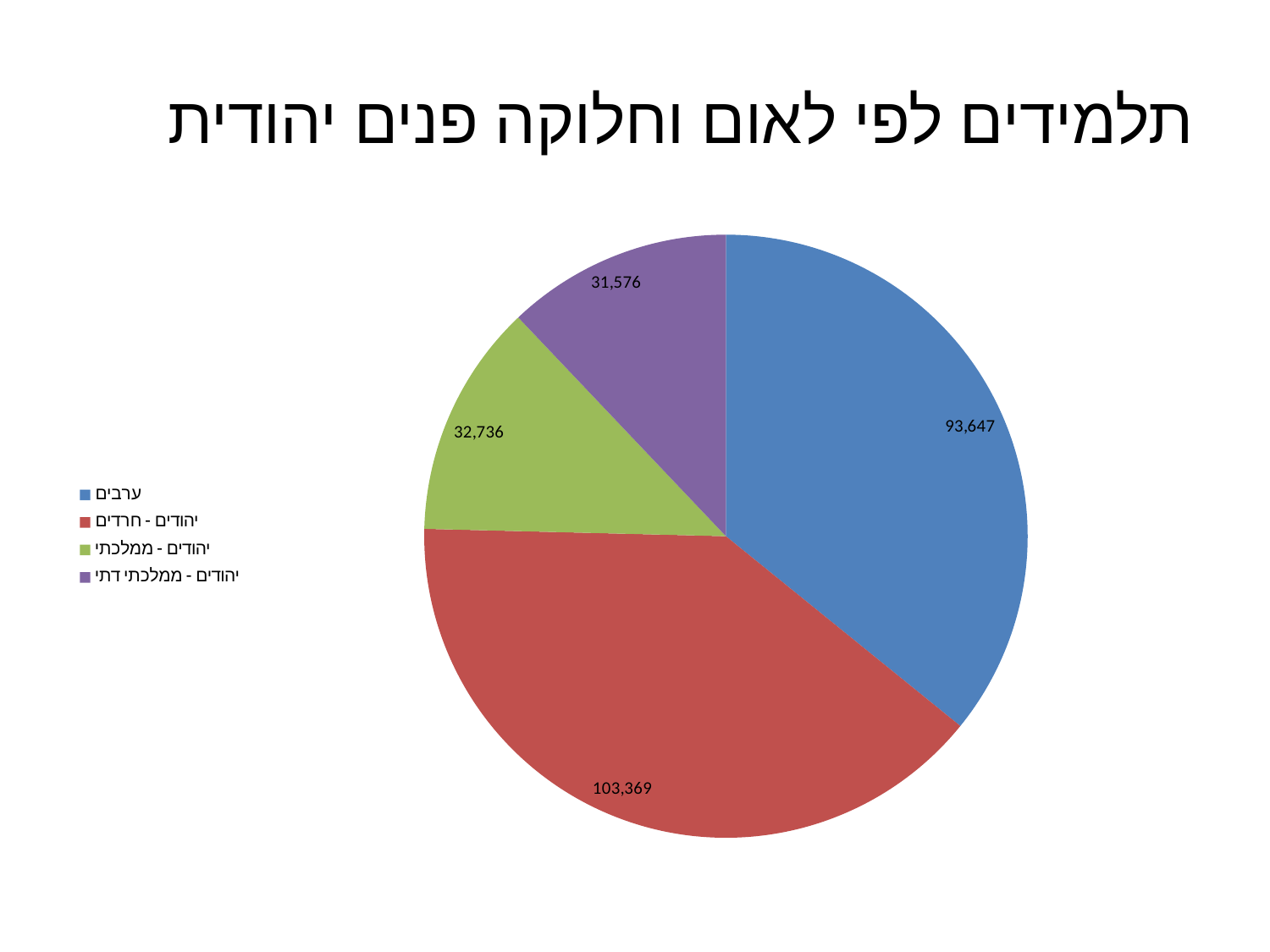

# תלמידים לפי לאום וחלוקה פנים יהודית

### Chart

| Category |  |
|---|---|
| ערבים | 93647.0 |
| יהודים - חרדים | 103369.0 |
| יהודים - ממלכתי | 32736.0 |
| יהודים - ממלכתי דתי | 31576.0 |